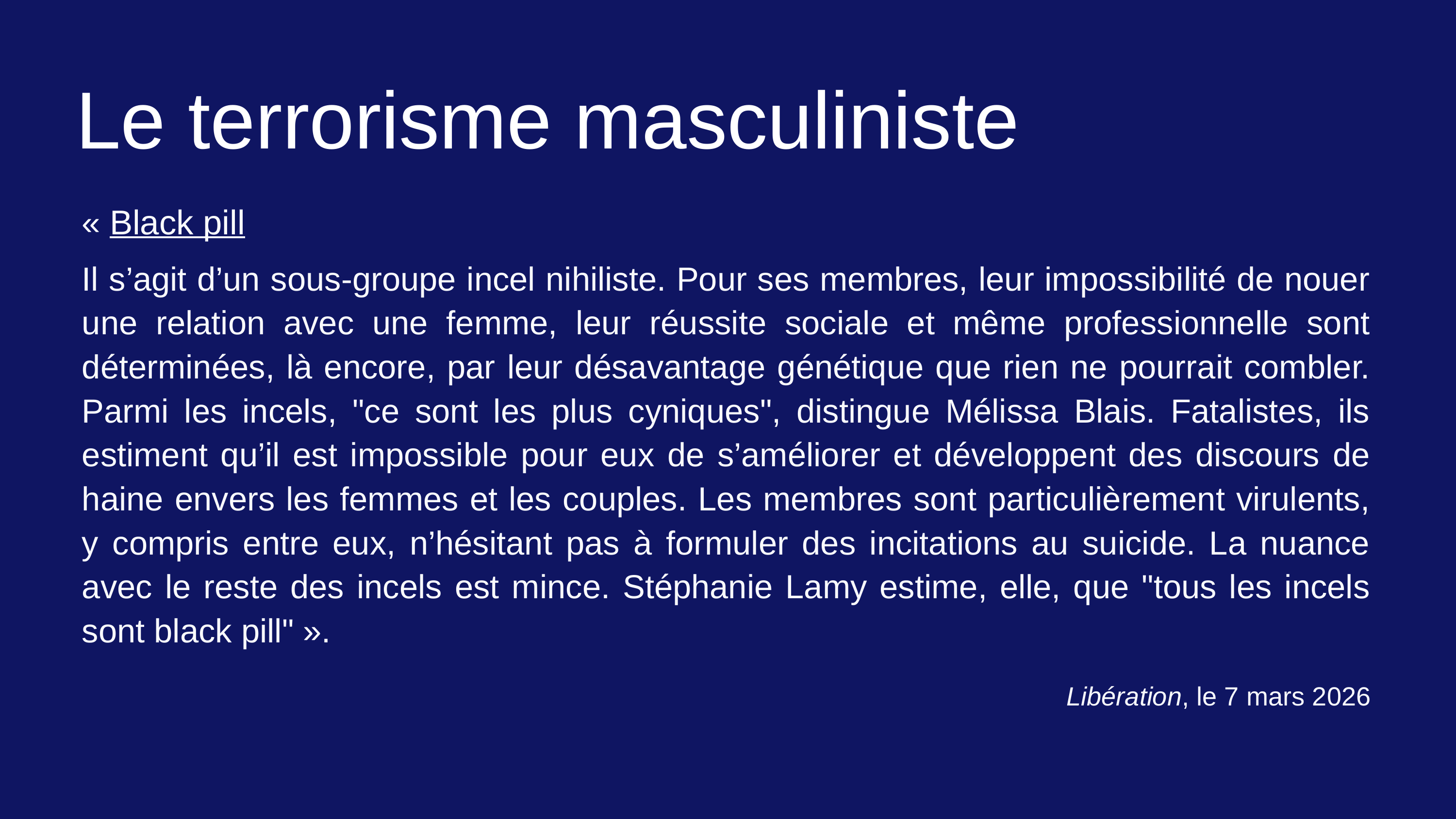

Le terrorisme masculiniste
« Black pill
Il s’agit d’un sous-groupe incel nihiliste. Pour ses membres, leur impossibilité de nouer une relation avec une femme, leur réussite sociale et même professionnelle sont déterminées, là encore, par leur désavantage génétique que rien ne pourrait combler. Parmi les incels, "ce sont les plus cyniques", distingue Mélissa Blais. Fatalistes, ils estiment qu’il est impossible pour eux de s’améliorer et développent des discours de haine envers les femmes et les couples. Les membres sont particulièrement virulents, y compris entre eux, n’hésitant pas à formuler des incitations au suicide. La nuance avec le reste des incels est mince. Stéphanie Lamy estime, elle, que "tous les incels sont black pill" ».
Libération, le 7 mars 2026